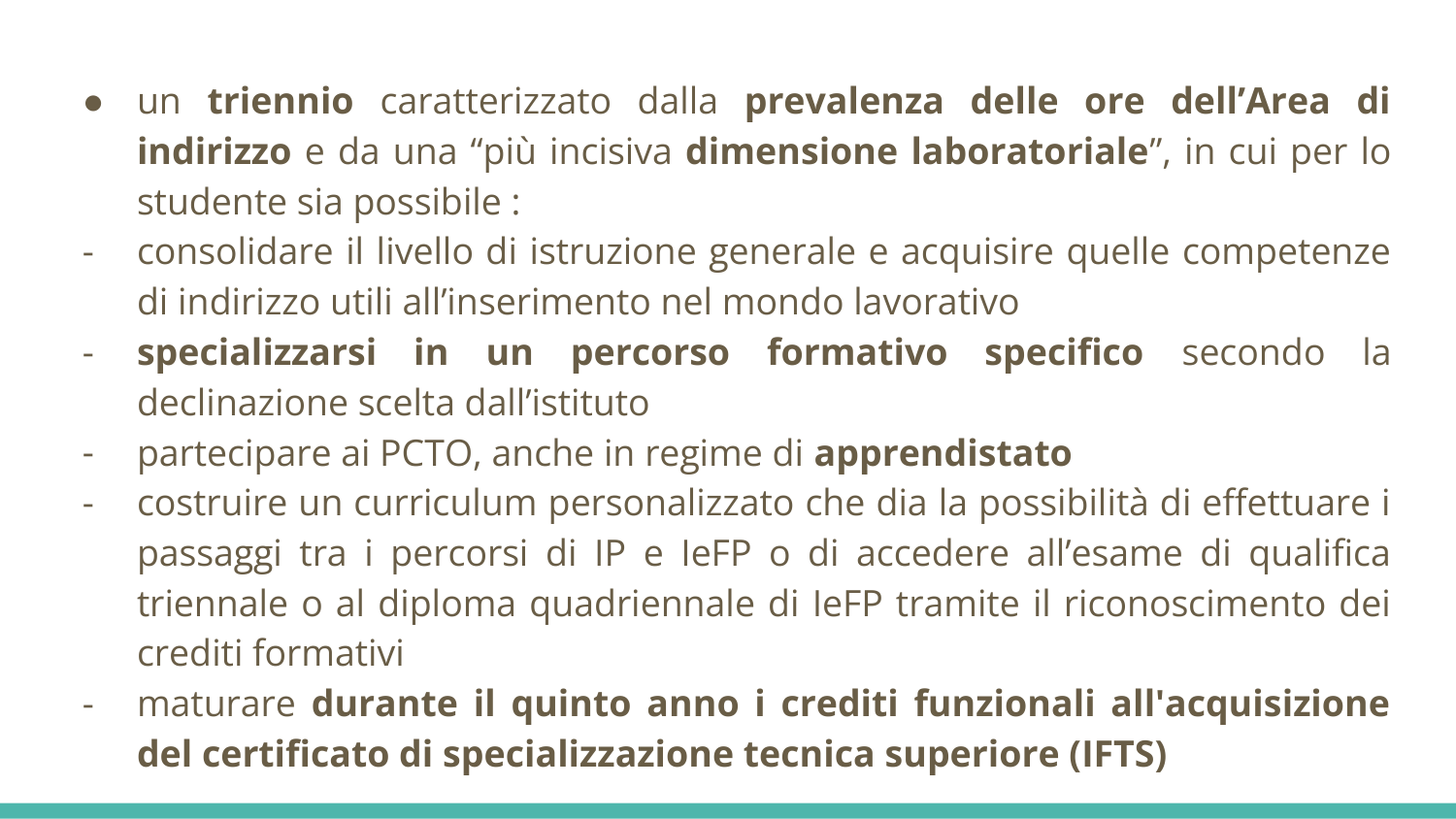

un triennio caratterizzato dalla prevalenza delle ore dell’Area di indirizzo e da una “più incisiva dimensione laboratoriale”, in cui per lo studente sia possibile :
consolidare il livello di istruzione generale e acquisire quelle competenze di indirizzo utili all’inserimento nel mondo lavorativo
specializzarsi in un percorso formativo specifico secondo la declinazione scelta dall’istituto
partecipare ai PCTO, anche in regime di apprendistato
costruire un curriculum personalizzato che dia la possibilità di effettuare i passaggi tra i percorsi di IP e IeFP o di accedere all’esame di qualifica triennale o al diploma quadriennale di IeFP tramite il riconoscimento dei crediti formativi
maturare durante il quinto anno i crediti funzionali all'acquisizione del certificato di specializzazione tecnica superiore (IFTS)